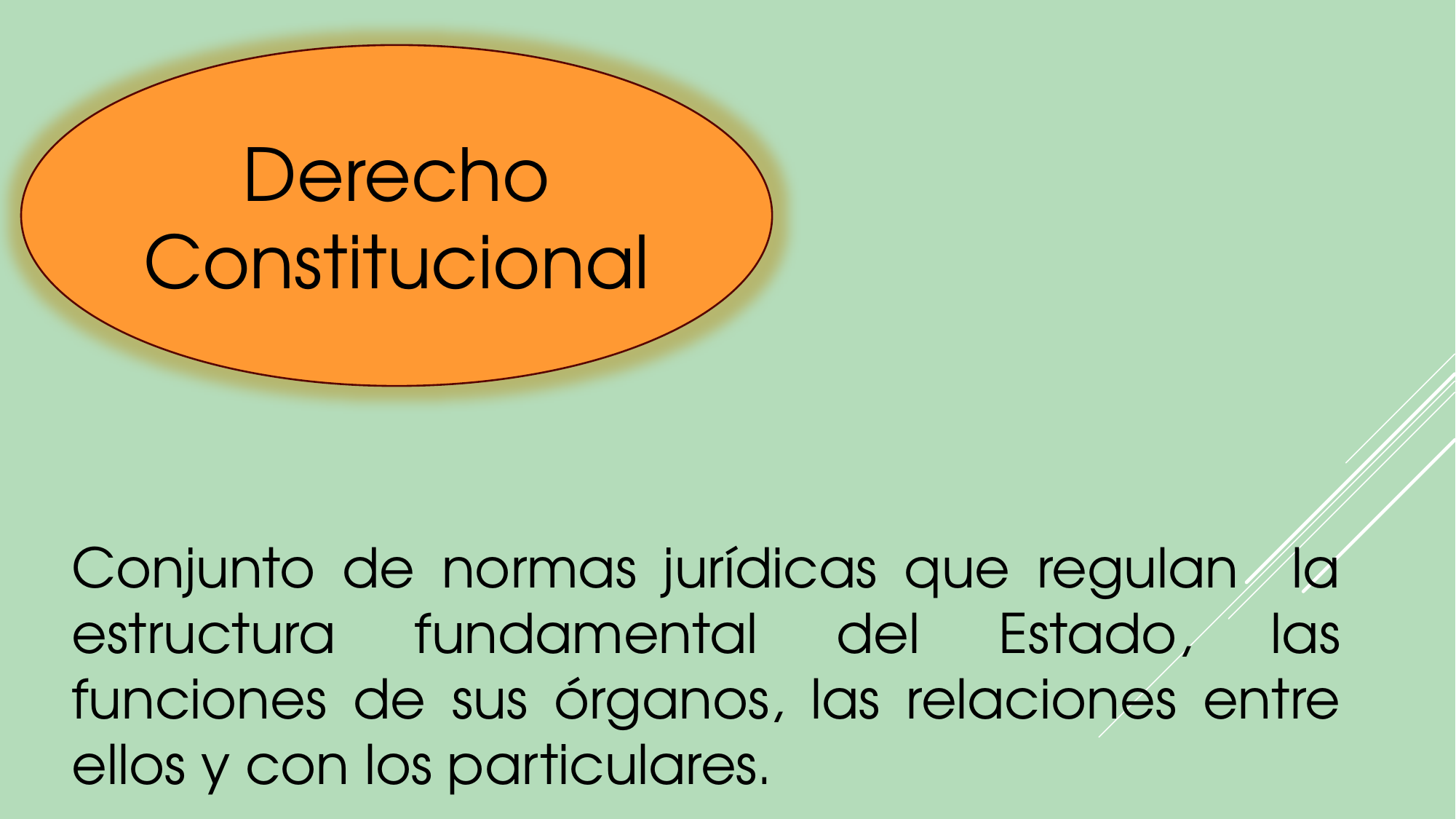

Derecho Constitucional
Conjunto de normas jurídicas que regulan  la estructura fundamental del Estado, las funciones de sus órganos, las relaciones entre ellos y con los particulares.